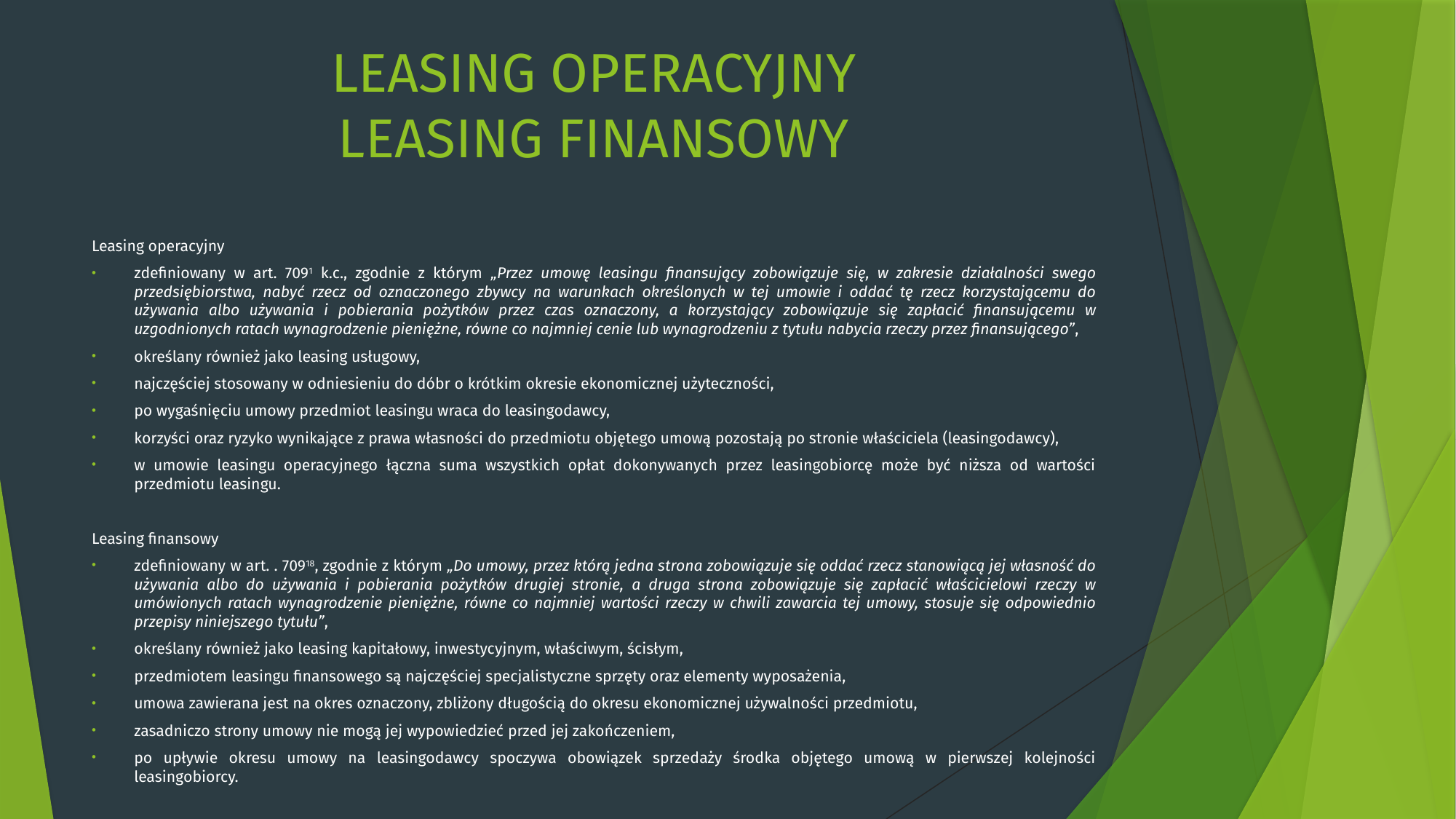

# LEASING OPERACYJNY LEASING FINANSOWY
Leasing operacyjny
zdefiniowany w art. 7091 k.c., zgodnie z którym „Przez umowę leasingu finansujący zobowiązuje się, w zakresie działalności swego przedsiębiorstwa, nabyć rzecz od oznaczonego zbywcy na warunkach określonych w tej umowie i oddać tę rzecz korzystającemu do używania albo używania i pobierania pożytków przez czas oznaczony, a korzystający zobowiązuje się zapłacić finansującemu w uzgodnionych ratach wynagrodzenie pieniężne, równe co najmniej cenie lub wynagrodzeniu z tytułu nabycia rzeczy przez finansującego”,
określany również jako leasing usługowy,
najczęściej stosowany w odniesieniu do dóbr o krótkim okresie ekonomicznej użyteczności,
po wygaśnięciu umowy przedmiot leasingu wraca do leasingodawcy,
korzyści oraz ryzyko wynikające z prawa własności do przedmiotu objętego umową pozostają po stronie właściciela (leasingodawcy),
w umowie leasingu operacyjnego łączna suma wszystkich opłat dokonywanych przez leasingobiorcę może być niższa od wartości przedmiotu leasingu.

Leasing finansowy
zdefiniowany w art. . 70918, zgodnie z którym „Do umowy, przez którą jedna strona zobowiązuje się oddać rzecz stanowiącą jej własność do używania albo do używania i pobierania pożytków drugiej stronie, a druga strona zobowiązuje się zapłacić właścicielowi rzeczy w umówionych ratach wynagrodzenie pieniężne, równe co najmniej wartości rzeczy w chwili zawarcia tej umowy, stosuje się odpowiednio przepisy niniejszego tytułu”,
określany również jako leasing kapitałowy, inwestycyjnym, właściwym, ścisłym,
przedmiotem leasingu finansowego są najczęściej specjalistyczne sprzęty oraz elementy wyposażenia,
umowa zawierana jest na okres oznaczony, zbliżony długością do okresu ekonomicznej używalności przedmiotu,
zasadniczo strony umowy nie mogą jej wypowiedzieć przed jej zakończeniem,
po upływie okresu umowy na leasingodawcy spoczywa obowiązek sprzedaży środka objętego umową w pierwszej kolejności leasingobiorcy.